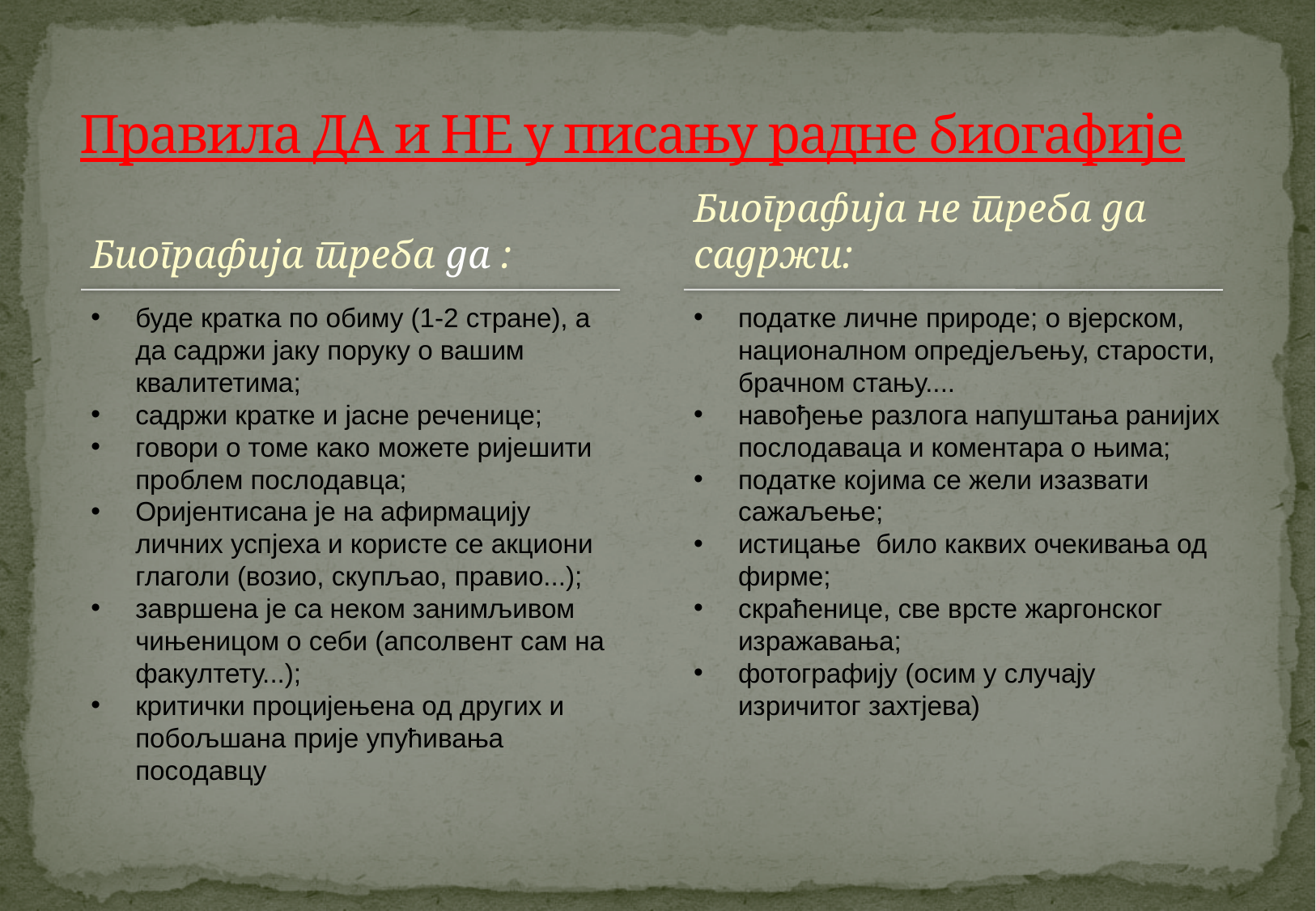

# Правила ДА и НЕ у писању радне биогафије
Биографија не треба да садржи:
Биографија треба да :
буде кратка по обиму (1-2 стране), а да садржи јаку поруку о вашим квалитетима;
садржи кратке и јасне реченице;
говори о томе како можете ријешити проблем послодавца;
Оријентисана је на афирмацију личних успјеха и користе се акциони глаголи (возио, скупљао, правио...);
завршена је са неком занимљивом чињеницом о себи (апсолвент сам на факултету...);
критички процијењена од других и побољшана прије упућивања посодавцу
податке личне природе; о вјерском, националном опредјељењу, старости, брачном стању....
навођење разлога напуштања ранијих послодаваца и коментара о њима;
податке којима се жели изазвати сажаљење;
истицање  било каквих очекивања од фирме;
скраћенице, све врсте жаргонског изражавања;
фотографију (осим у случају изричитог захтјева)